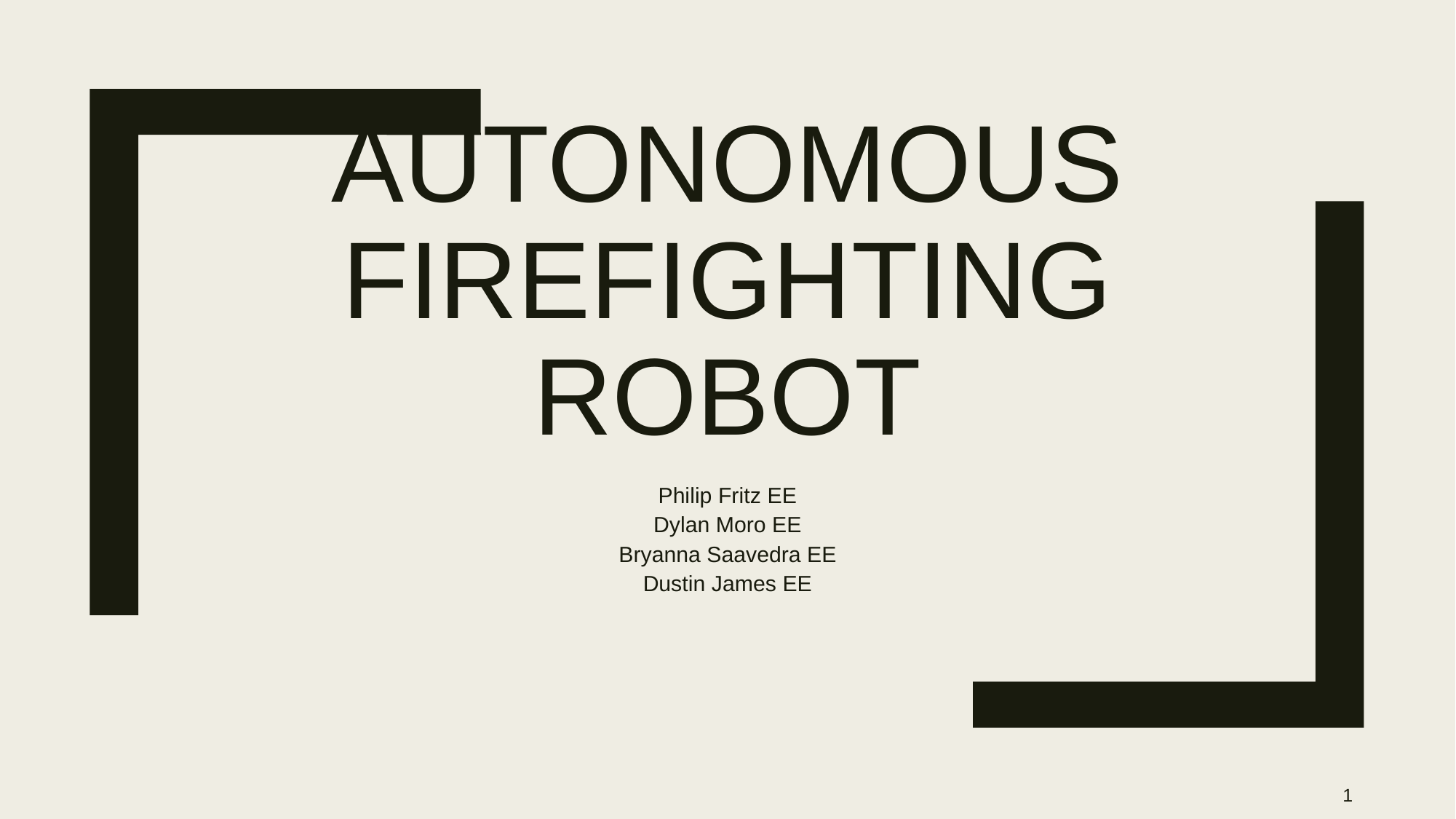

# Autonomous firefighting robot
Philip Fritz EE
Dylan Moro EE
Bryanna Saavedra EE
Dustin James EE
1